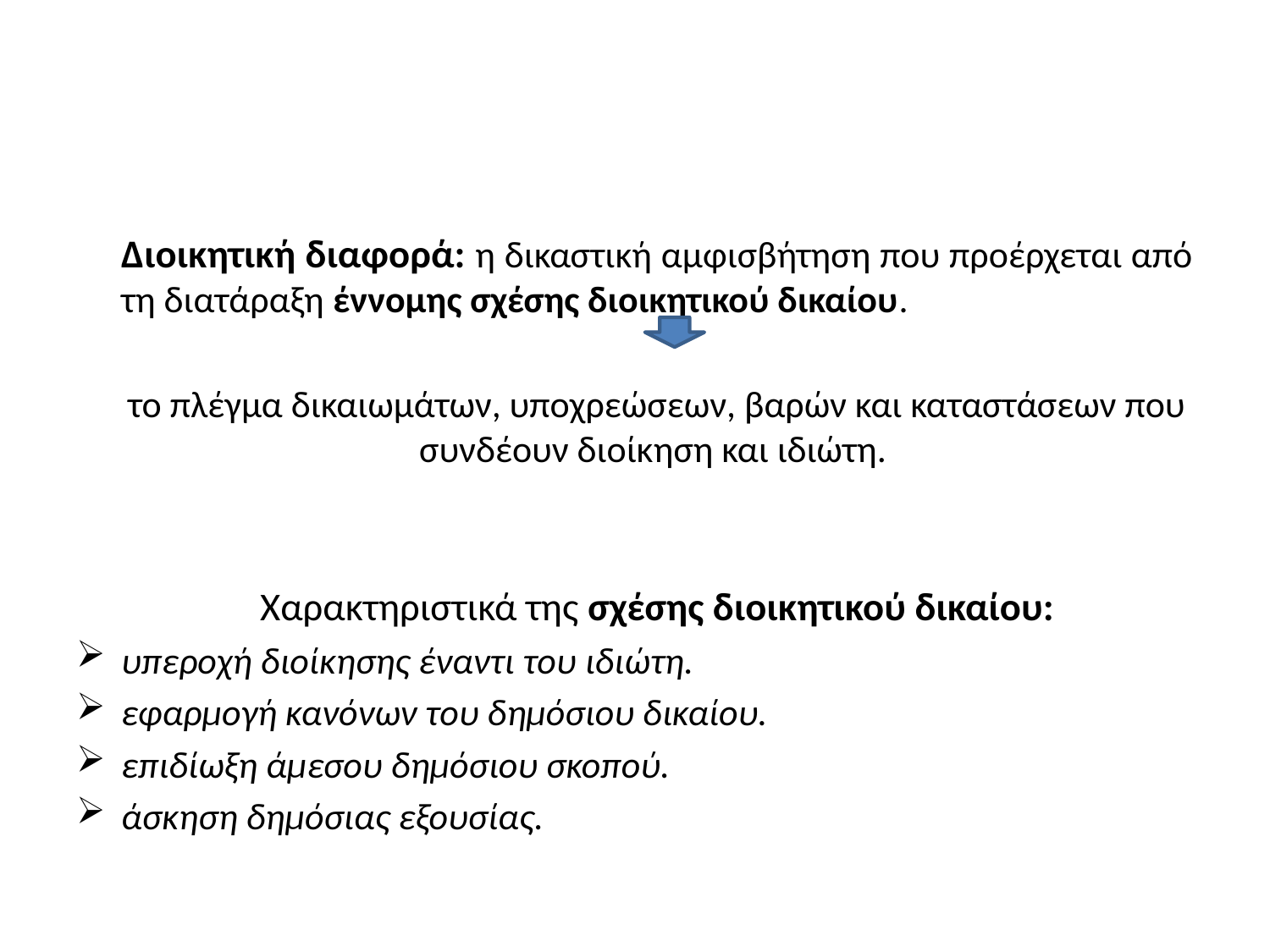

#
	Διοικητική διαφορά: η δικαστική αμφισβήτηση που προέρχεται από τη διατάραξη έννομης σχέσης διοικητικού δικαίου.

	το πλέγμα δικαιωμάτων, υποχρεώσεων, βαρών και καταστάσεων που συνδέουν διοίκηση και ιδιώτη.

	Χαρακτηριστικά της σχέσης διοικητικού δικαίου:
	υπεροχή διοίκησης έναντι του ιδιώτη.
	εφαρμογή κανόνων του δημόσιου δικαίου.
	επιδίωξη άμεσου δημόσιου σκοπού.
	άσκηση δημόσιας εξουσίας.